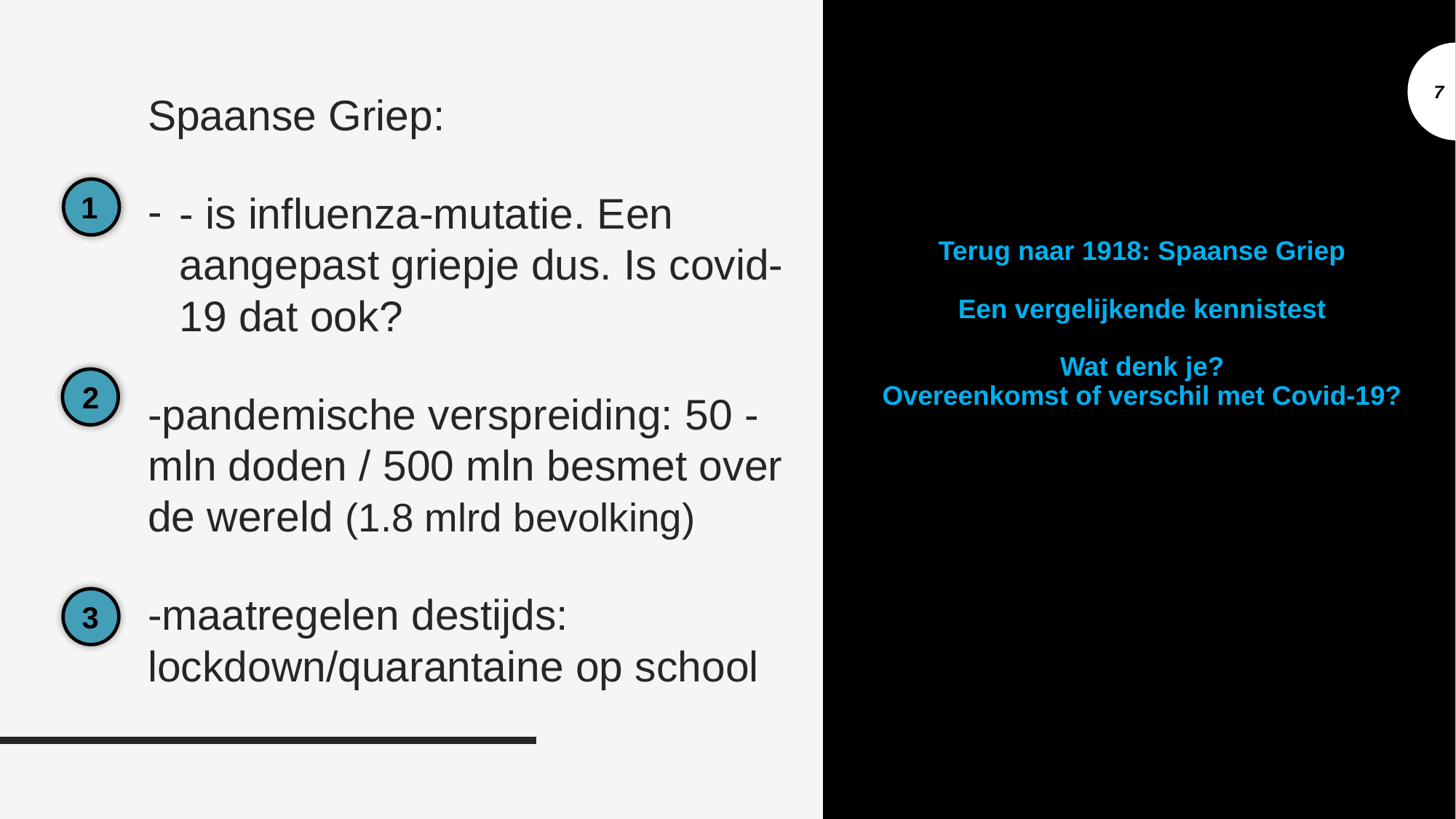

Spaanse Griep:
- is influenza-mutatie. Een aangepast griepje dus. Is covid-19 dat ook?
-pandemische verspreiding: 50 -mln doden / 500 mln besmet over de wereld (1.8 mlrd bevolking)
-maatregelen destijds: lockdown/quarantaine op school
# Terug naar 1918: Spaanse Griep Een vergelijkende kennistest Wat denk je? Overeenkomst of verschil met Covid-19?

1

2

3